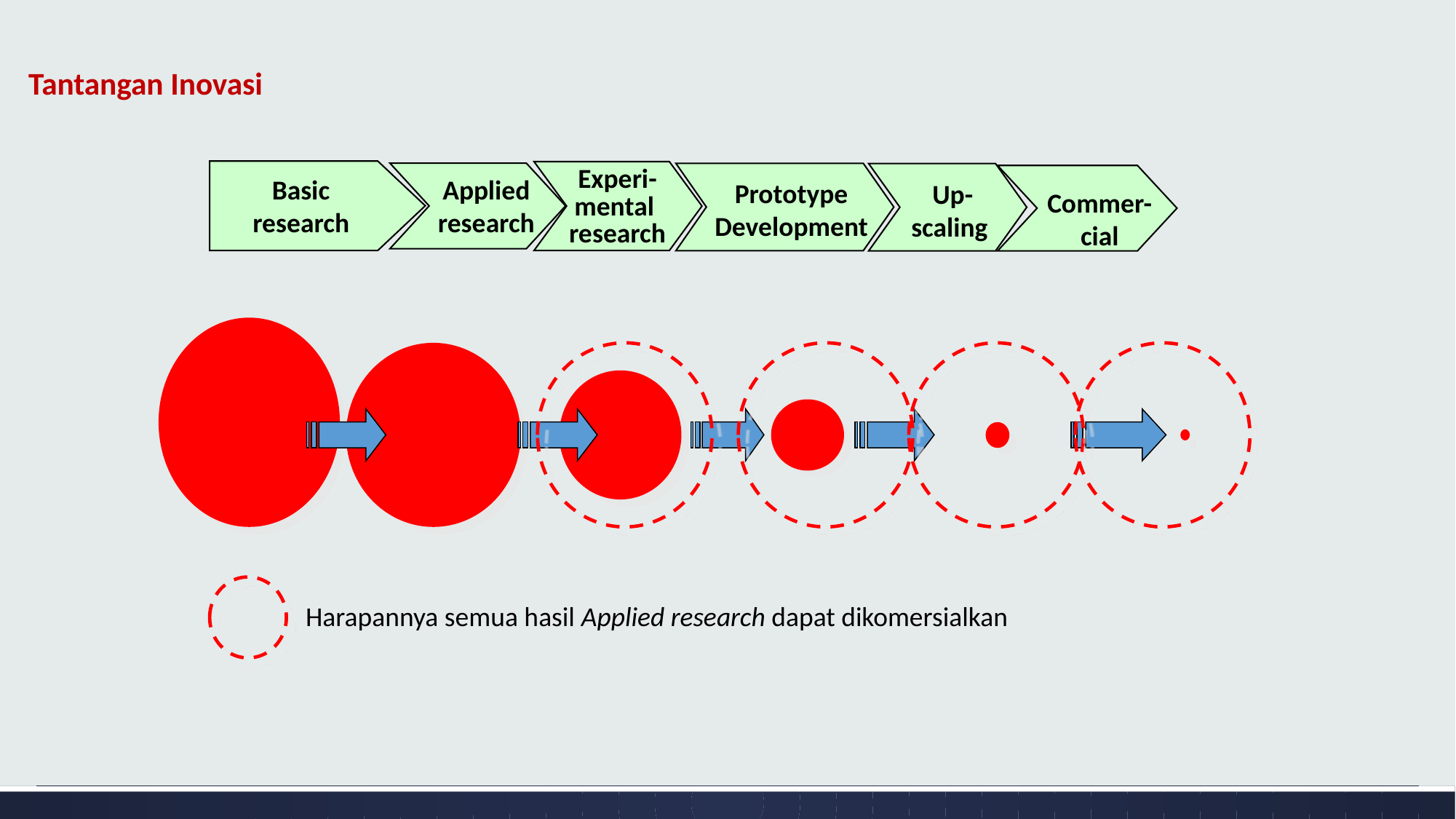

# Tantangan Inovasi

Experi-
mental
research

Basic research
Applied
research
Prototype Development

Up-
scaling
Commer-
cial

Harapannya semua hasil Applied research dapat dikomersialkan